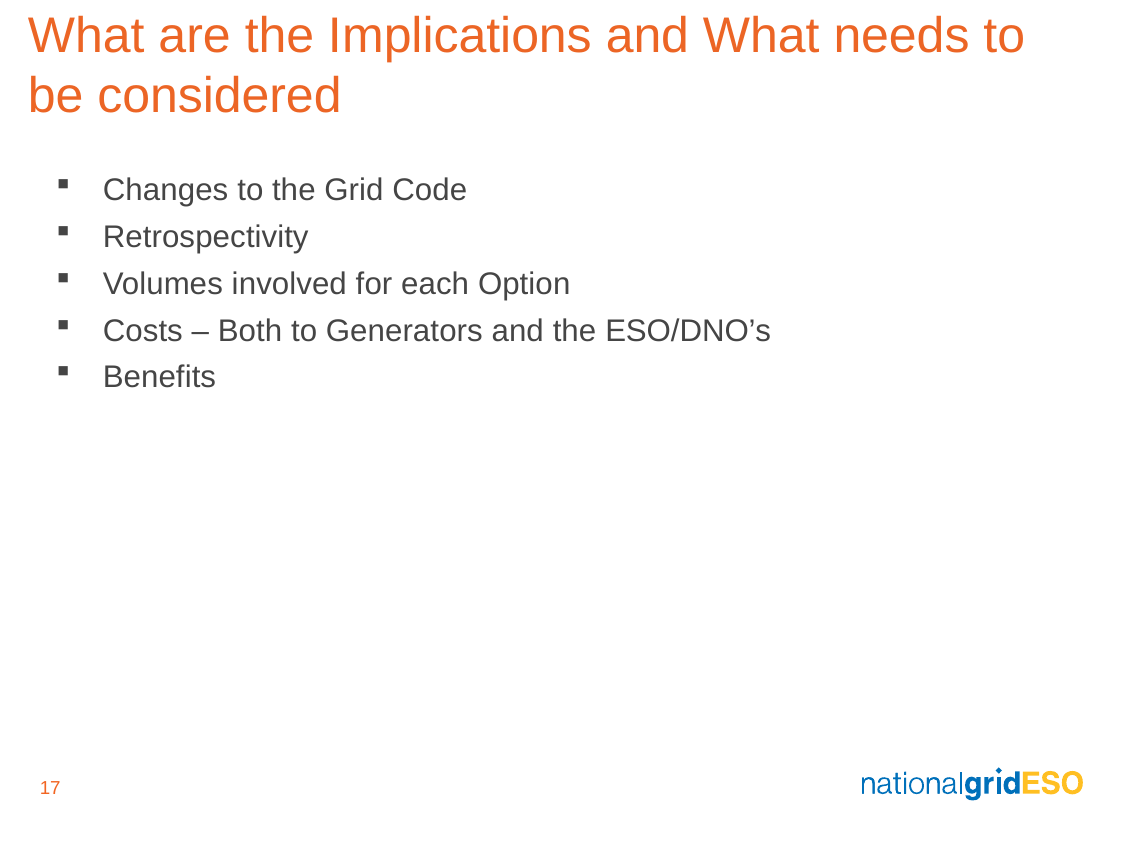

What are the Implications and What needs to be considered
Changes to the Grid Code
Retrospectivity
Volumes involved for each Option
Costs – Both to Generators and the ESO/DNO’s
Benefits